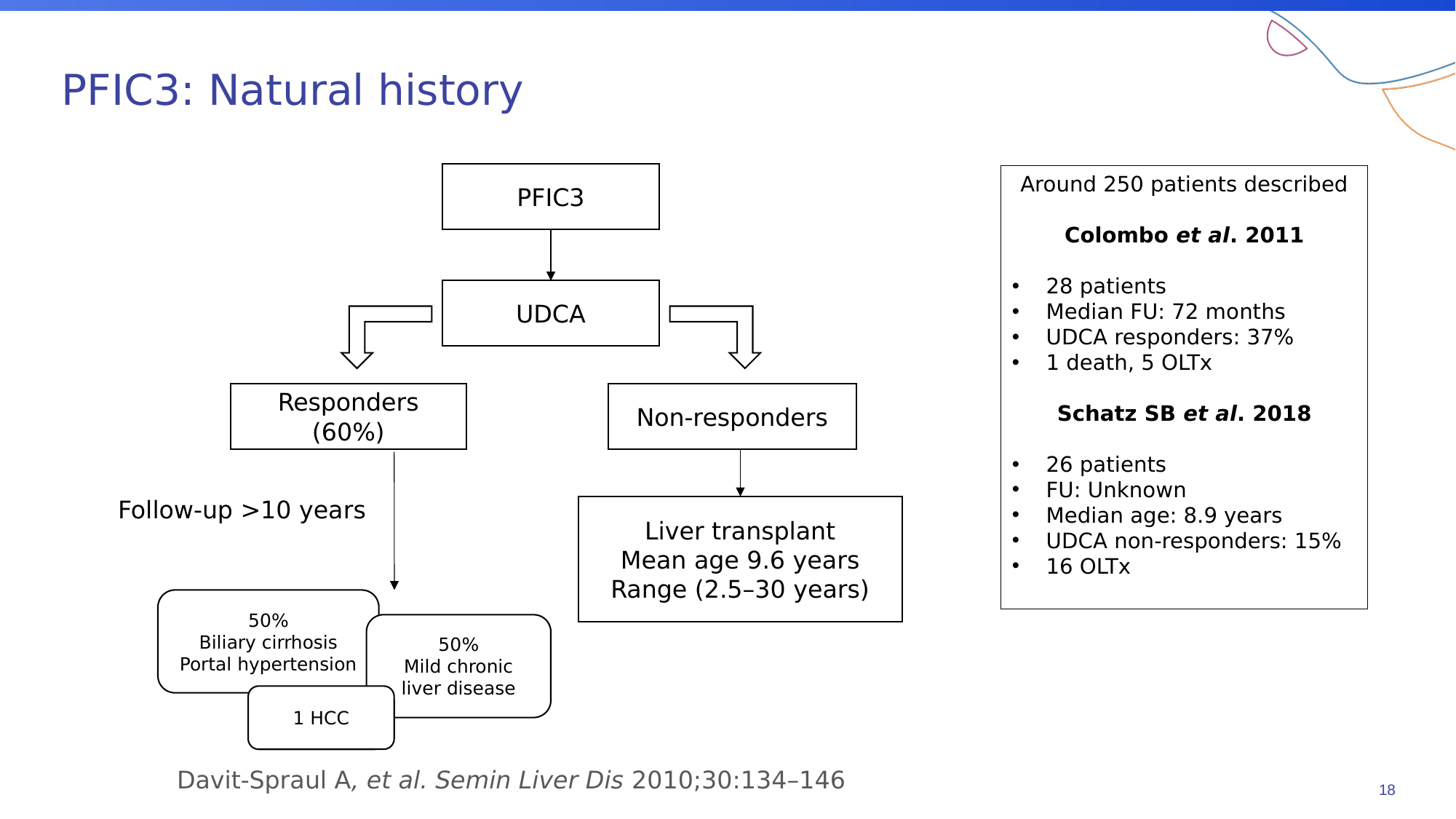

# PFIC3: Natural history
PFIC3
UDCA

Responders (60%)
Non-responders
Follow-up >10 years
Liver transplant
Mean age 9.6 years
Range (2.5–30 years)
50%
Biliary cirrhosis
Portal hypertension
50%
Mild chronic liver disease
1 HCC
Around 250 patients described

Colombo et al. 2011

28 patients
Median FU: 72 months
UDCA responders: 37%
1 death, 5 OLTx

Schatz SB et al. 2018

26 patients
FU: Unknown
Median age: 8.9 years
UDCA non-responders: 15%
16 OLTx

Davit-Spraul A, et al. Semin Liver Dis 2010;30:134–146